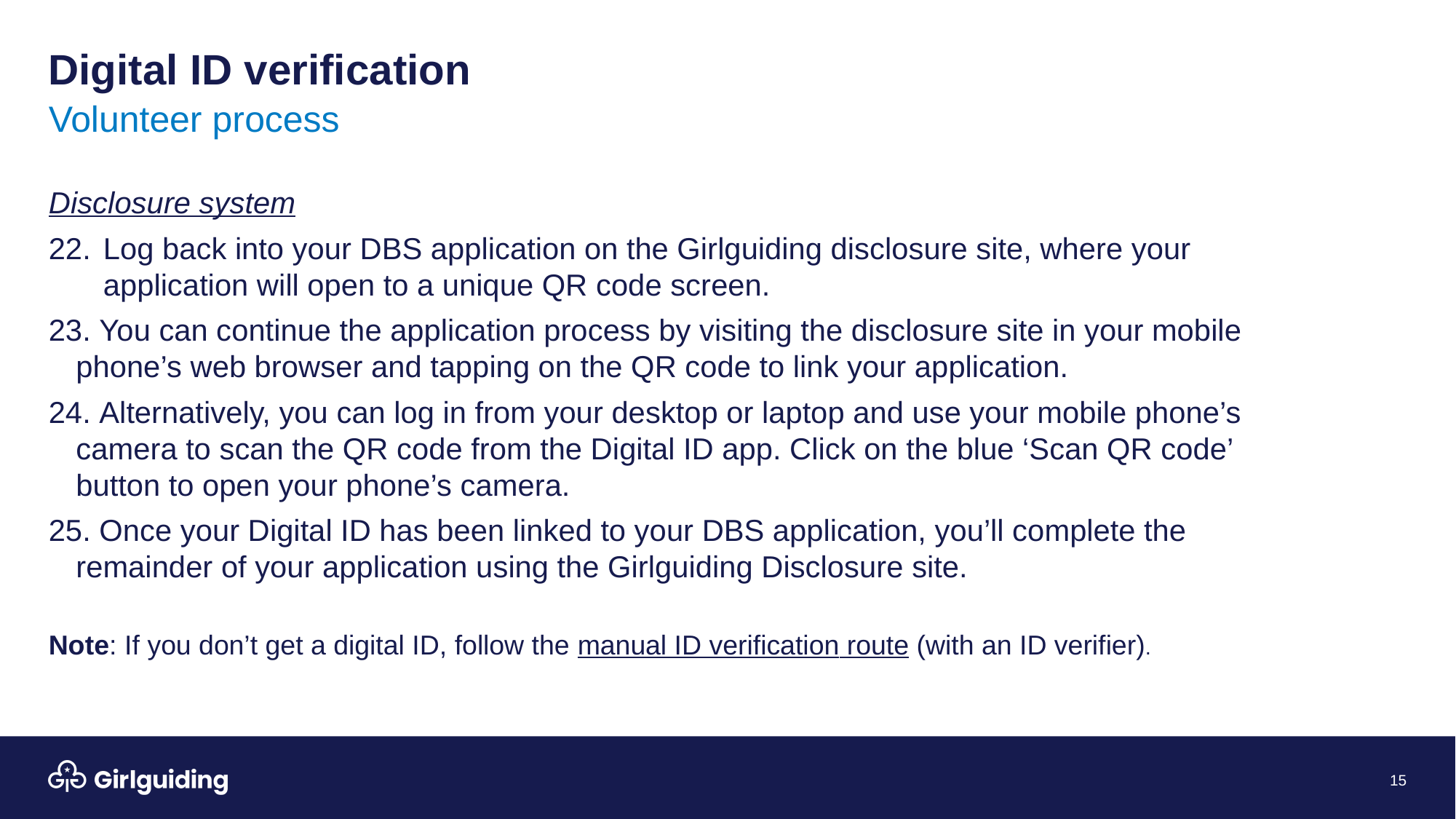

# Digital ID verification
Volunteer process
Disclosure system
Log back into your DBS application on the Girlguiding disclosure site, where your application will open to a unique QR code screen.
 You can continue the application process by visiting the disclosure site in your mobile phone’s web browser and tapping on the QR code to link your application.
 Alternatively, you can log in from your desktop or laptop and use your mobile phone’s camera to scan the QR code from the Digital ID app. Click on the blue ‘Scan QR code’ button to open your phone’s camera.
 Once your Digital ID has been linked to your DBS application, you’ll complete the remainder of your application using the Girlguiding Disclosure site.

Note: If you don’t get a digital ID, follow the manual ID verification route (with an ID verifier).

15